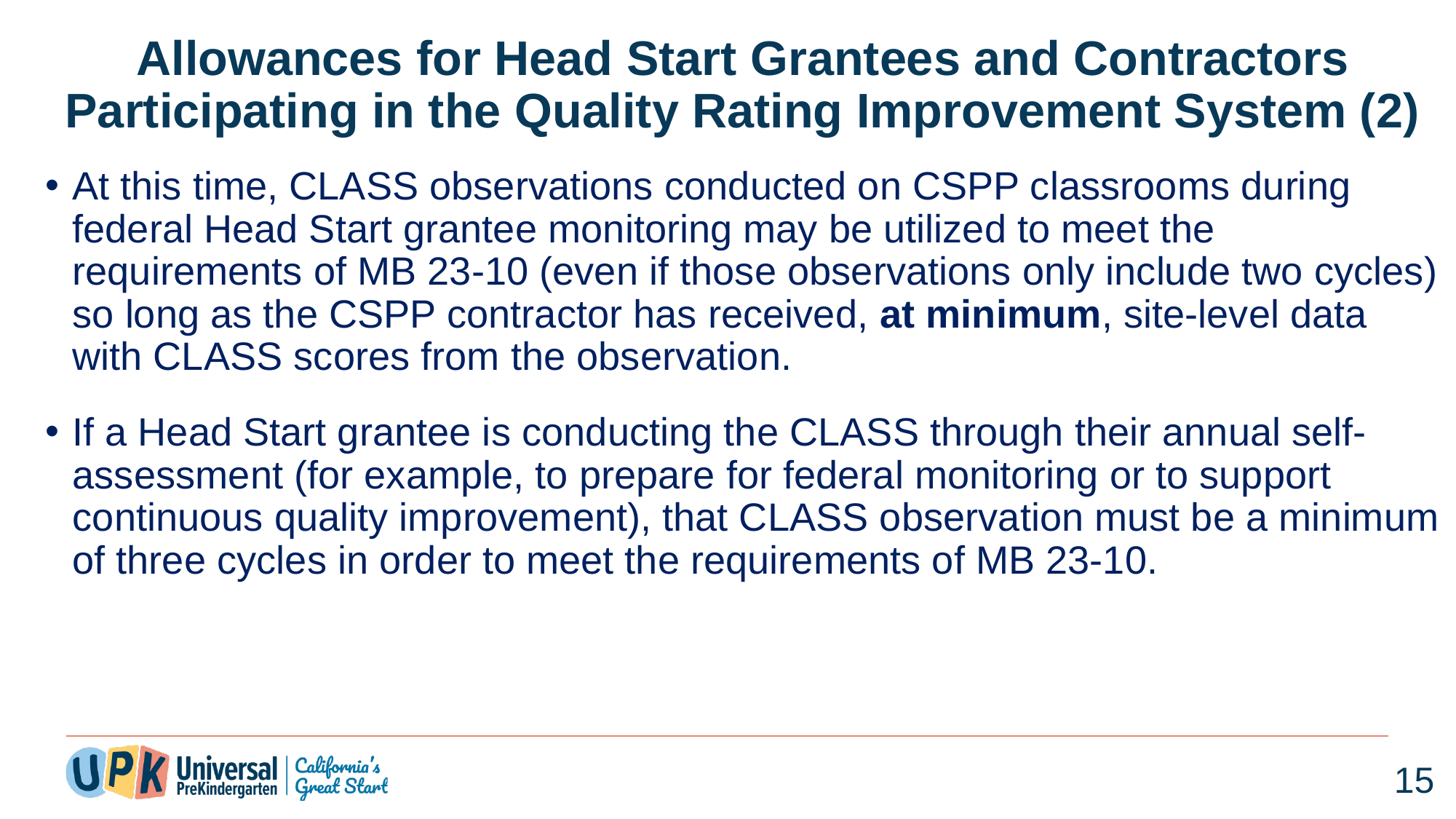

# Allowances for Head Start Grantees and Contractors  Participating in the Quality Rating Improvement System (2)
At this time, CLASS observations conducted on CSPP classrooms during federal Head Start grantee monitoring may be utilized to meet the requirements of MB 23-10 (even if those observations only include two cycles) so long as the CSPP contractor has received, at minimum, site-level data with CLASS scores from the observation.
If a Head Start grantee is conducting the CLASS through their annual self-assessment (for example, to prepare for federal monitoring or to support continuous quality improvement), that CLASS observation must be a minimum of three cycles in order to meet the requirements of MB 23-10.

15